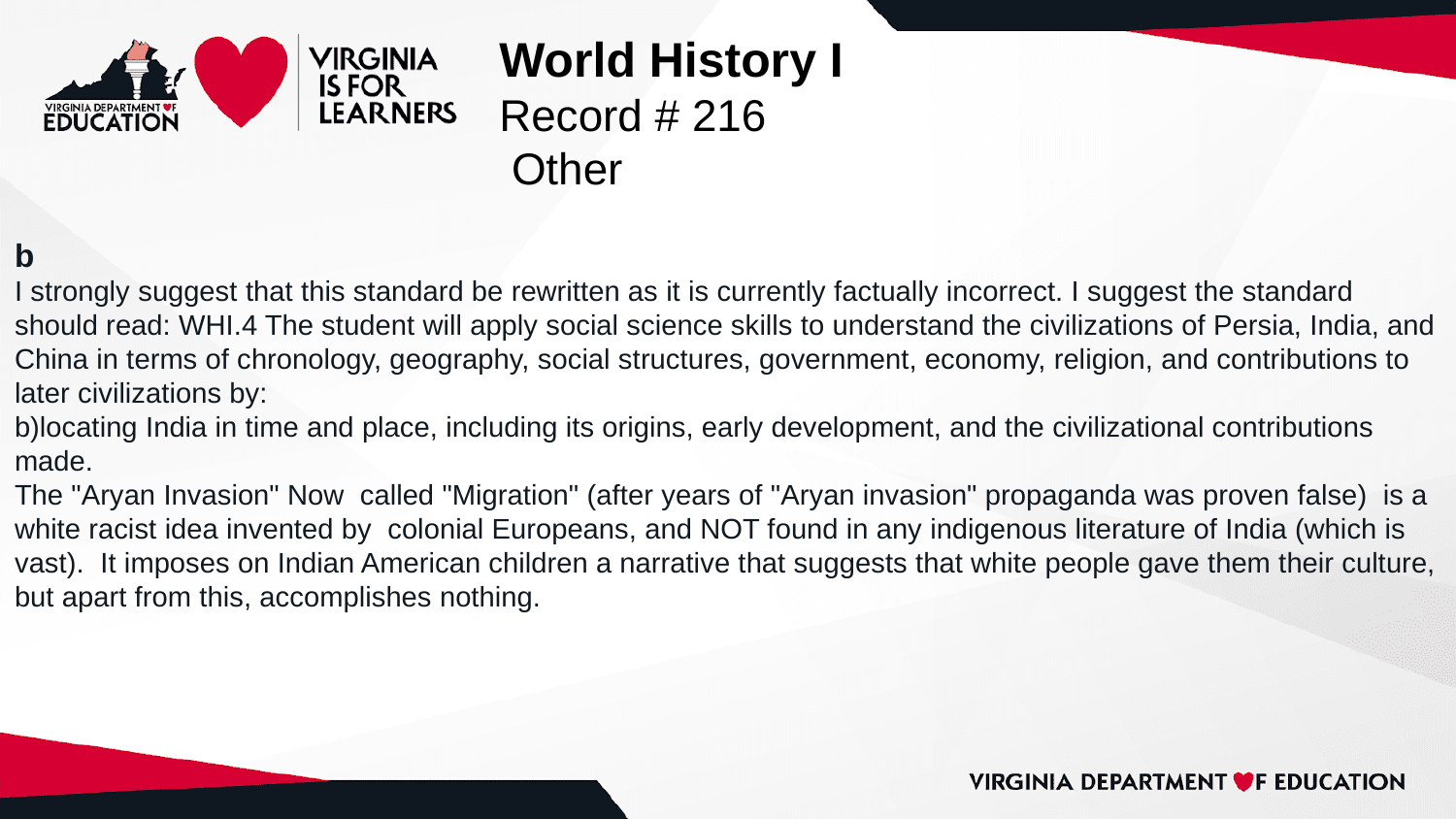

# World History I
Record # 216
 Other

b
I strongly suggest that this standard be rewritten as it is currently factually incorrect. I suggest the standard should read: WHI.4 The student will apply social science skills to understand the civilizations of Persia, India, and China in terms of chronology, geography, social structures, government, economy, religion, and contributions to later civilizations by:
b)locating India in time and place, including its origins, early development, and the civilizational contributions made.
The "Aryan Invasion" Now  called "Migration" (after years of "Aryan invasion" propaganda was proven false)  is a white racist idea invented by  colonial Europeans, and NOT found in any indigenous literature of India (which is vast).  It imposes on Indian American children a narrative that suggests that white people gave them their culture, but apart from this, accomplishes nothing.